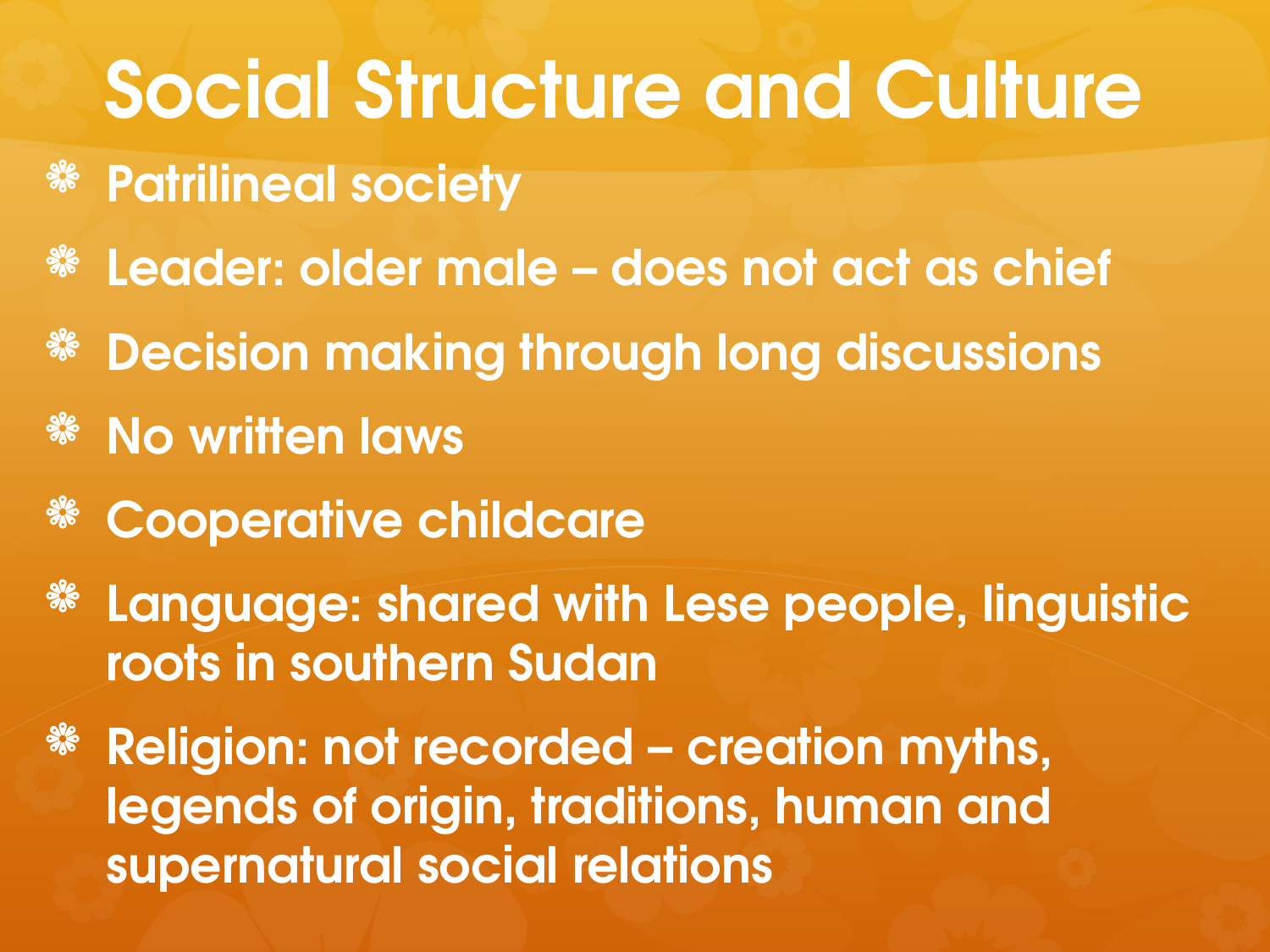

# Social Structure and Culture
Patrilineal society
Leader: older male – does not act as chief
Decision making through long discussions
No written laws
Cooperative childcare
Language: shared with Lese people, linguistic roots in southern Sudan
Religion: not recorded – creation myths, legends of origin, traditions, human and supernatural social relations